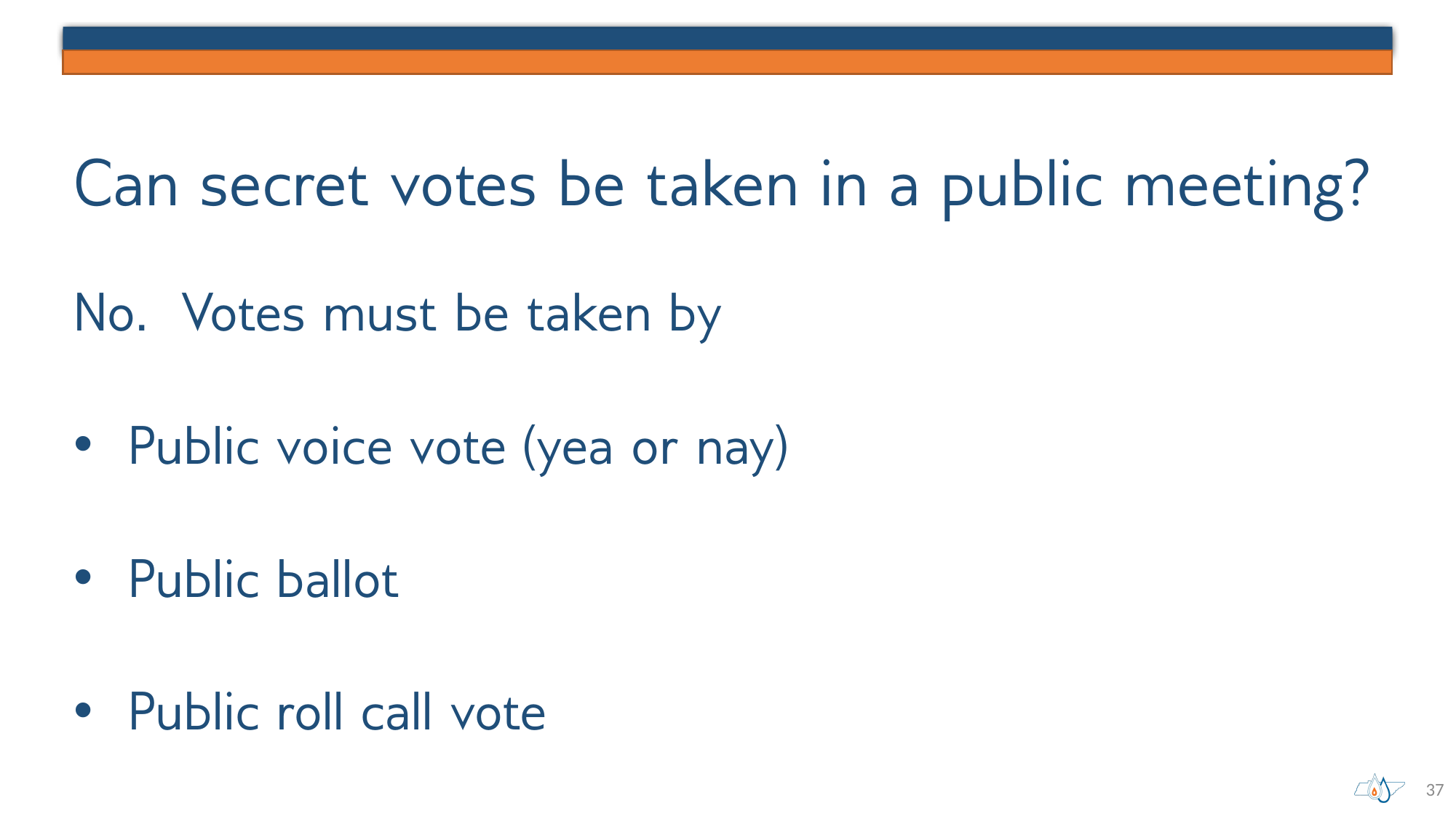

# Can secret votes be taken in a public meeting?
No.  Votes must be taken by

Public voice vote (yea or nay)

Public ballot

Public roll call vote

37